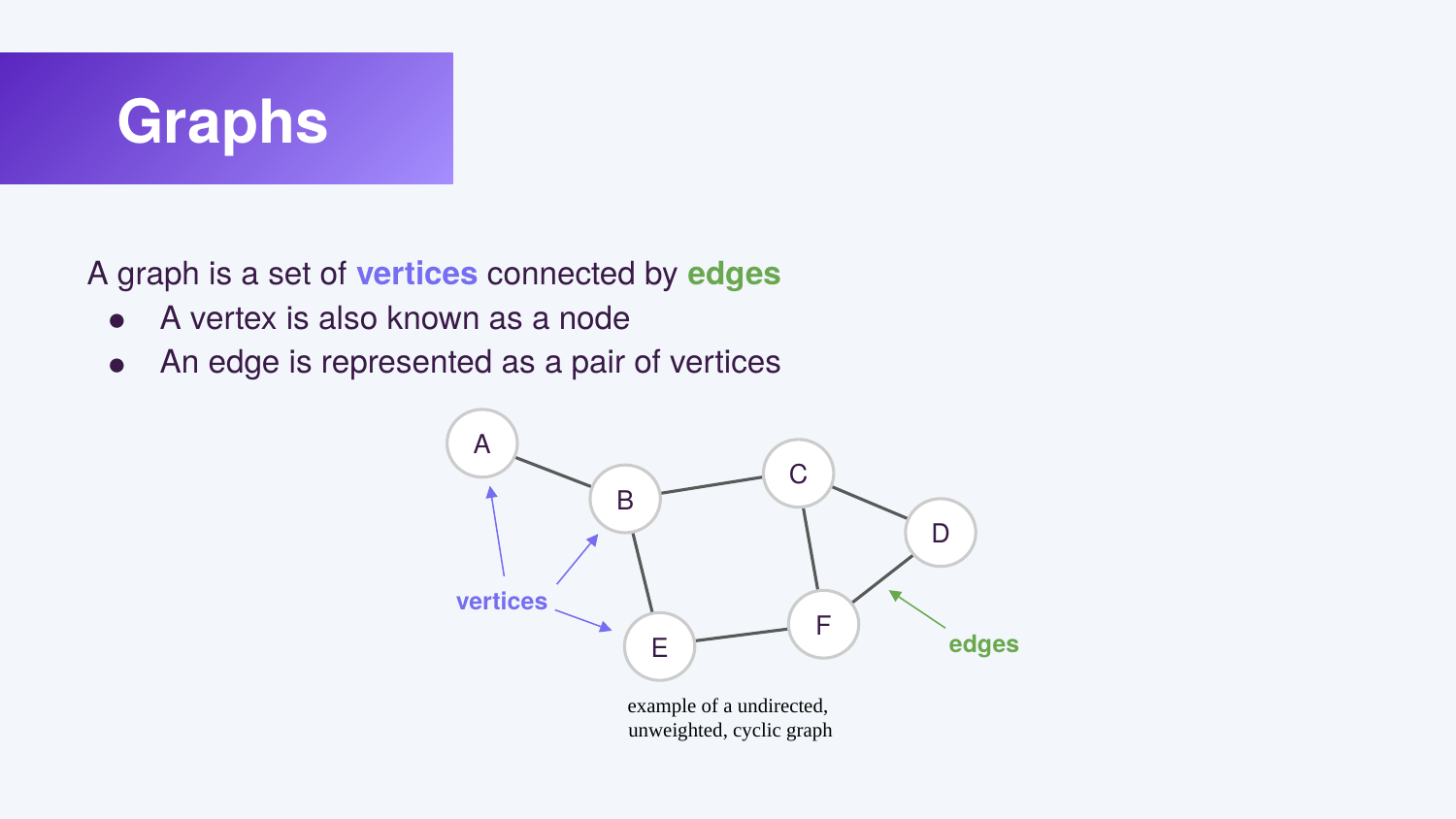

Graphs
A graph is a set of vertices connected by edges
A vertex is also known as a node
An edge is represented as a pair of vertices
A
C
B
D
vertices
F
edges
E
example of a undirected,
 unweighted, cyclic graph